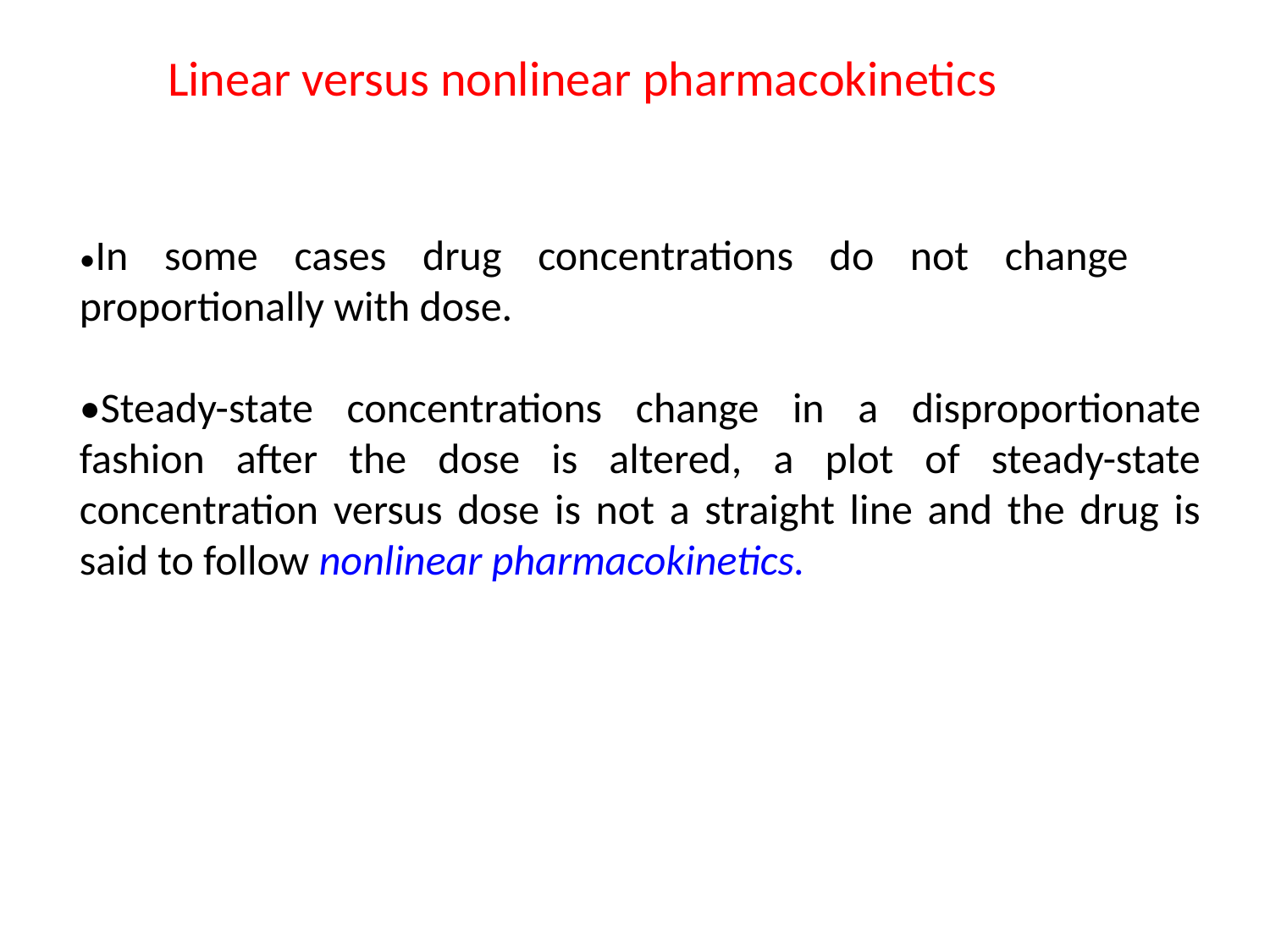

Linear versus nonlinear pharmacokinetics
•In some cases drug concentrations do not change   proportionally with dose.

•Steady-state concentrations change in a disproportionate fashion after the dose is altered, a plot of steady-state concentration versus dose is not a straight line and the drug is said to follow nonlinear pharmacokinetics.